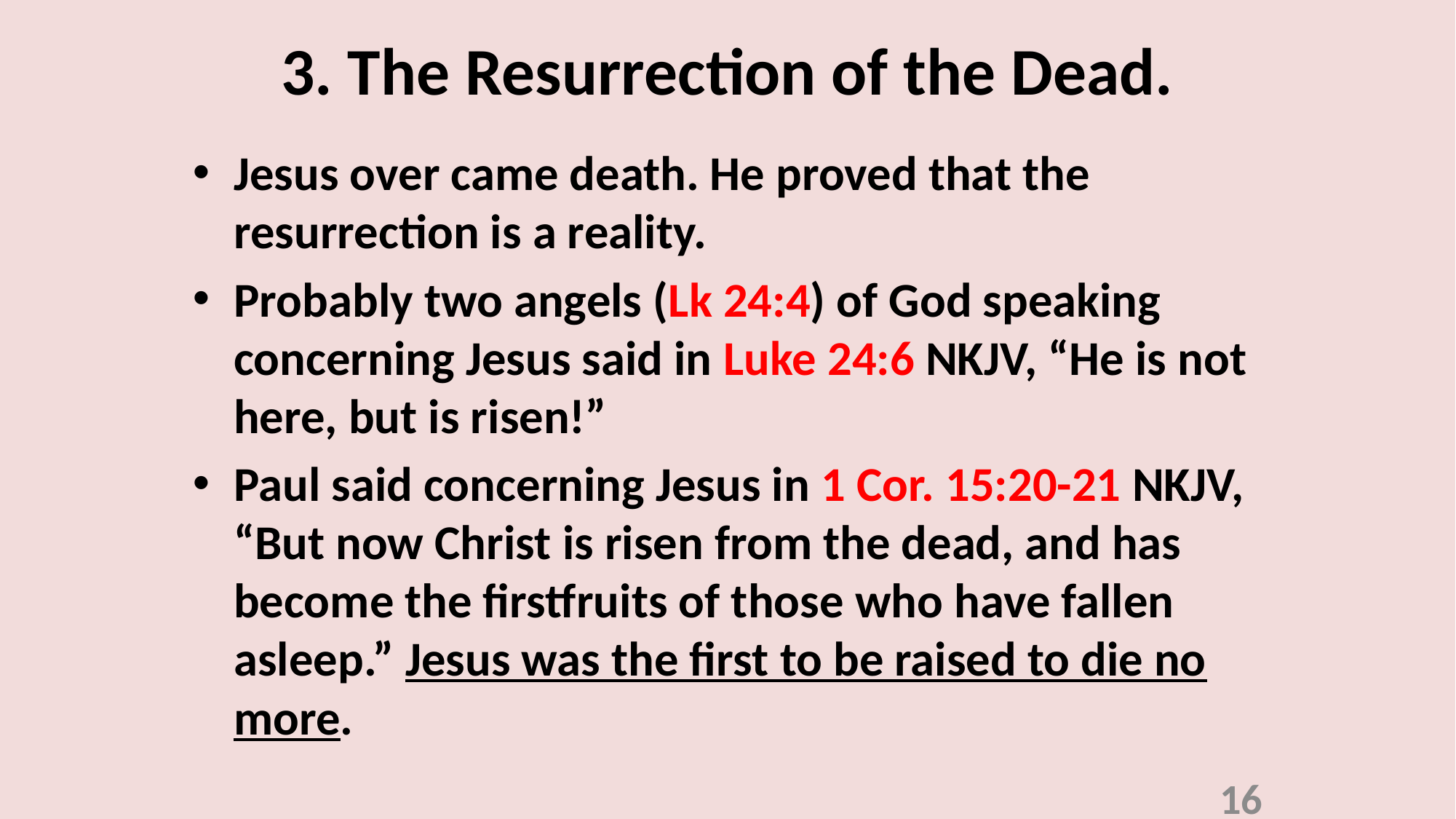

# 3. The Resurrection of the Dead.
Jesus over came death. He proved that the resurrection is a reality.
Probably two angels (Lk 24:4) of God speaking concerning Jesus said in Luke 24:6 NKJV, “He is not here, but is risen!”
Paul said concerning Jesus in 1 Cor. 15:20-21 NKJV, “But now Christ is risen from the dead, and has become the firstfruits of those who have fallen asleep.” Jesus was the first to be raised to die no more.
16